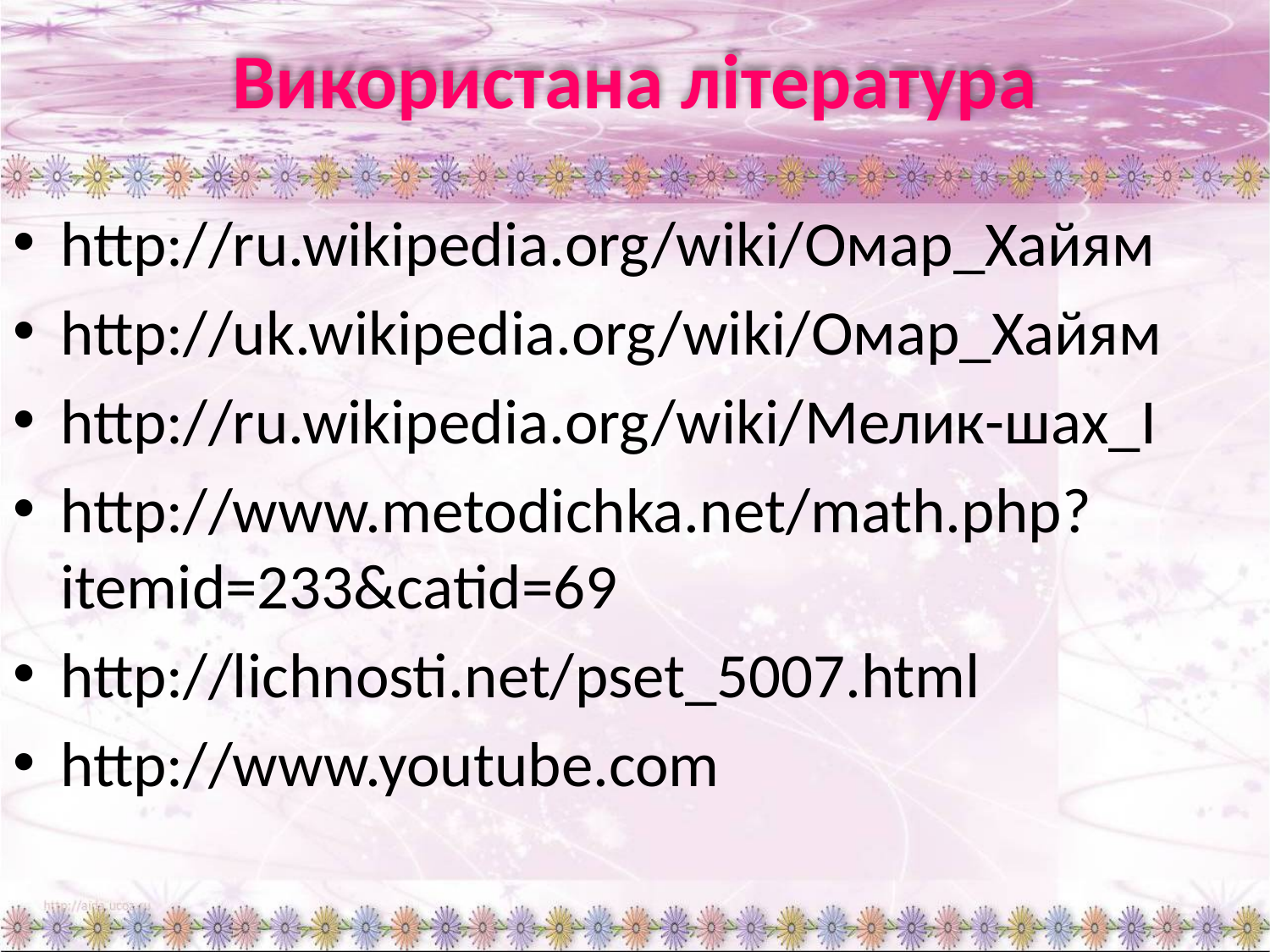

# Використана література
http://ru.wikipedia.org/wiki/Омар_Хайям
http://uk.wikipedia.org/wiki/Омар_Хайям
http://ru.wikipedia.org/wiki/Мелик-шах_I
http://www.metodichka.net/math.php?itemid=233&catid=69
http://lichnosti.net/pset_5007.html
http://www.youtube.com